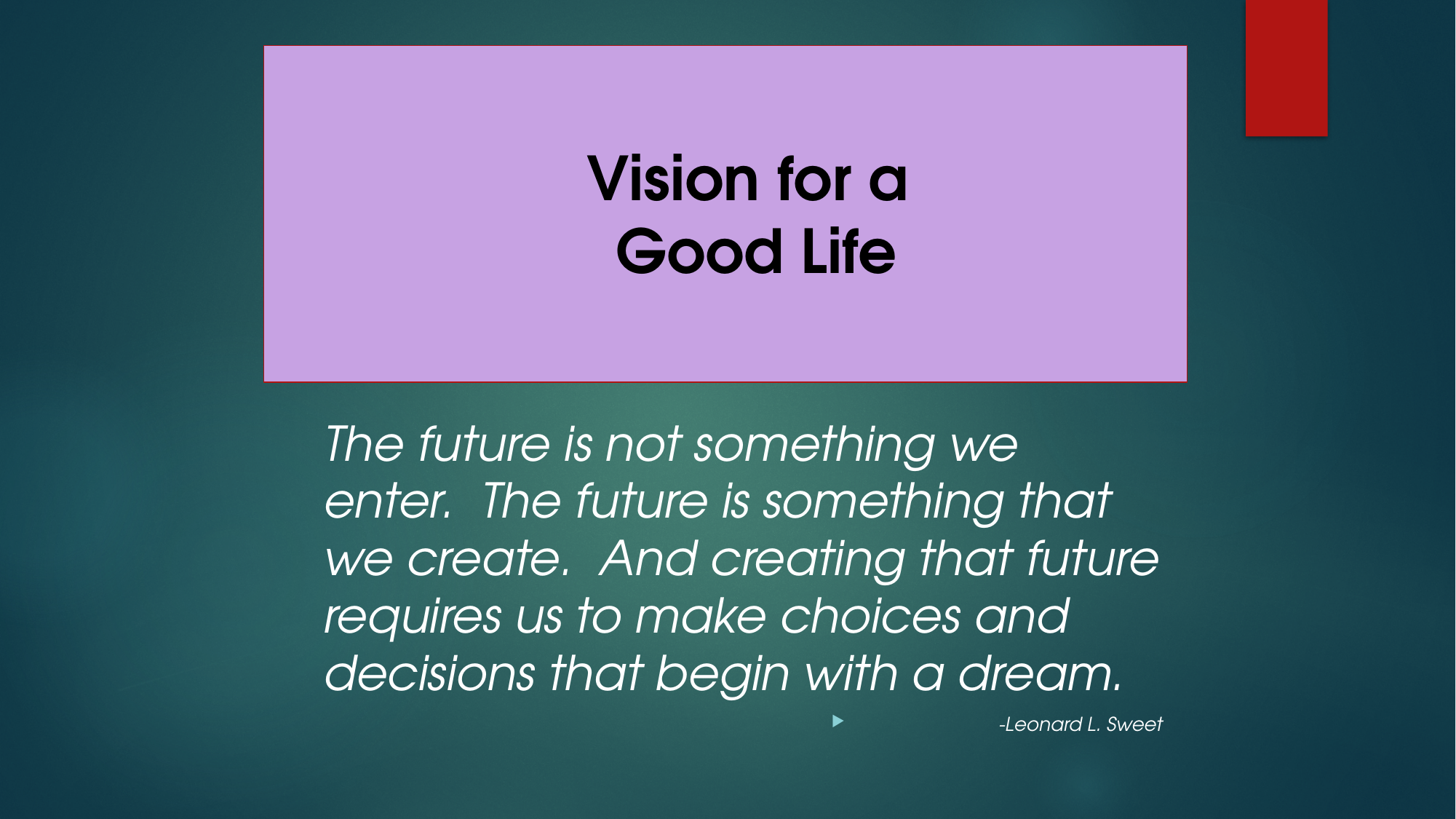

#
Vision for a
Good Life
The future is not something we enter.  The future is something that we create.  And creating that future requires us to make choices and decisions that begin with a dream.
-Leonard L. Sweet